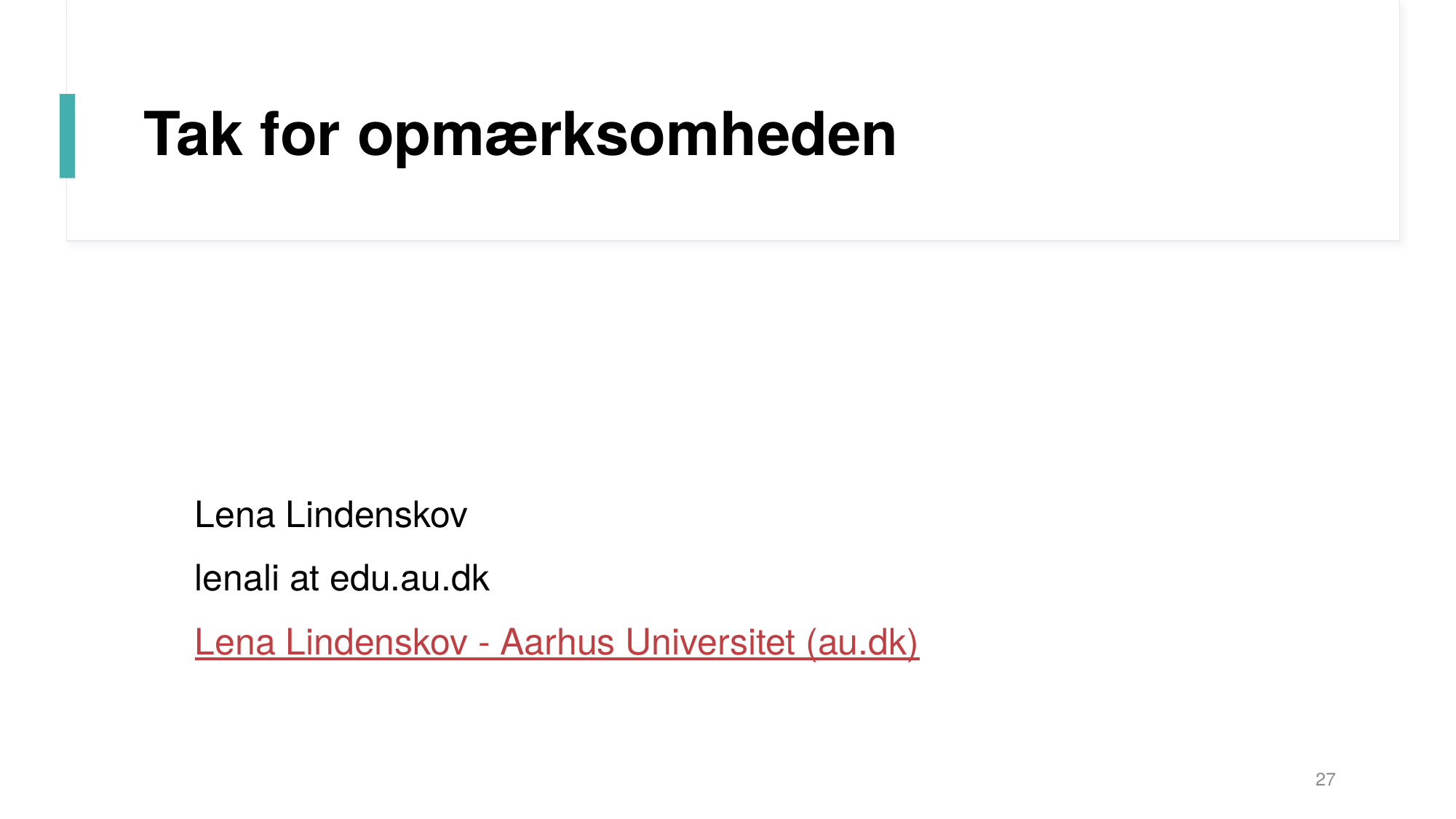

# Tak for opmærksomheden

     Lena Lindenskov
     lenali at edu.au.dk
     Lena Lindenskov - Aarhus Universitet (au.dk)
27